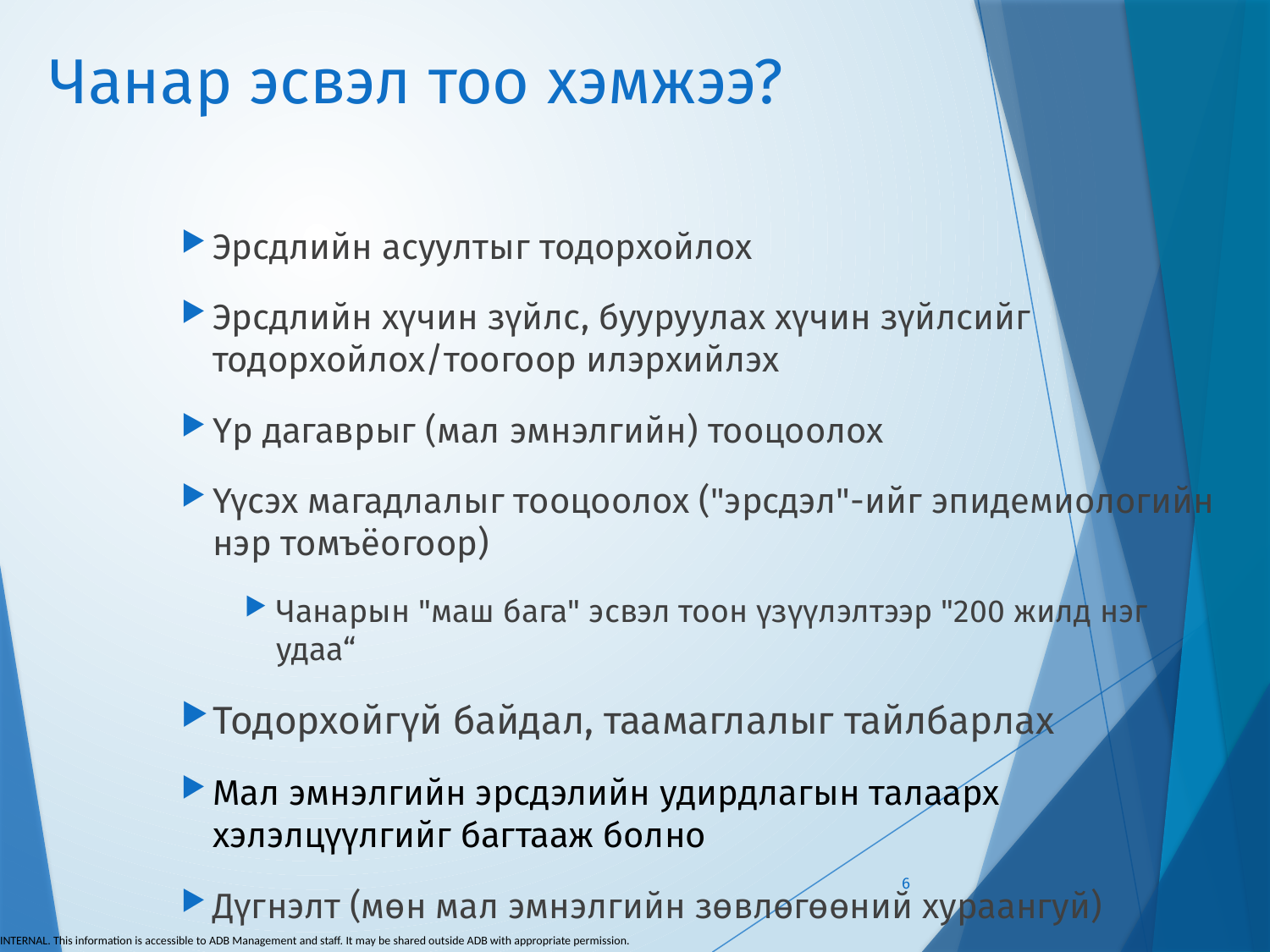

# Чанар эсвэл тоо хэмжээ?
Эрсдлийн асуултыг тодорхойлох
Эрсдлийн хүчин зүйлс, бууруулах хүчин зүйлсийг тодорхойлох/тоогоор илэрхийлэх
Үр дагаврыг (мал эмнэлгийн) тооцоолох
Үүсэх магадлалыг тооцоолох ("эрсдэл"-ийг эпидемиологийн нэр томъёогоор)
Чанарын "маш бага" эсвэл тоон үзүүлэлтээр "200 жилд нэг удаа“
Тодорхойгүй байдал, таамаглалыг тайлбарлах
Мал эмнэлгийн эрсдэлийн удирдлагын талаарх хэлэлцүүлгийг багтааж болно
Дүгнэлт (мөн мал эмнэлгийн зөвлөгөөний хураангуй)
6